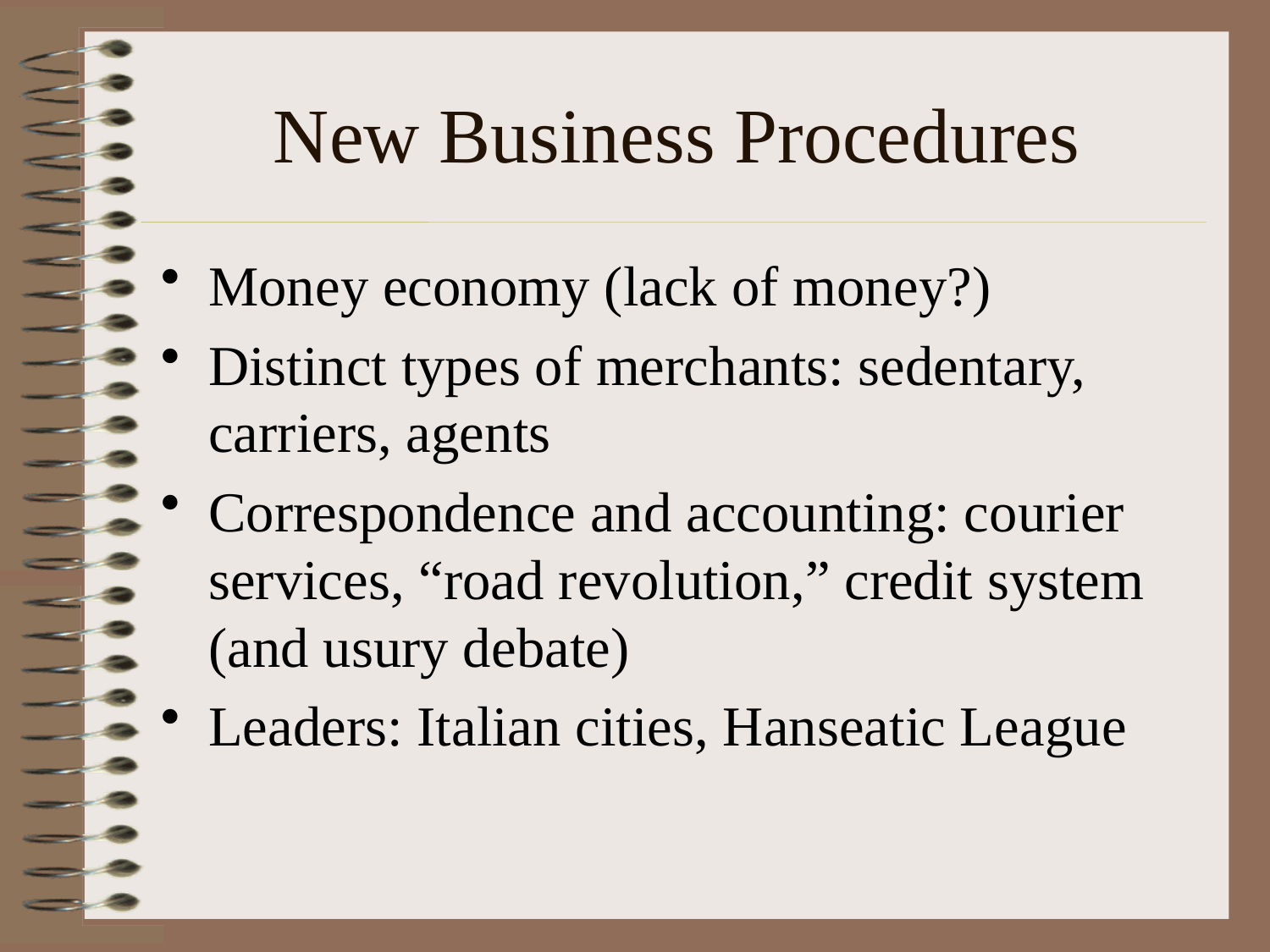

# New Business Procedures
Money economy (lack of money?)
Distinct types of merchants: sedentary, carriers, agents
Correspondence and accounting: courier services, “road revolution,” credit system (and usury debate)
Leaders: Italian cities, Hanseatic League